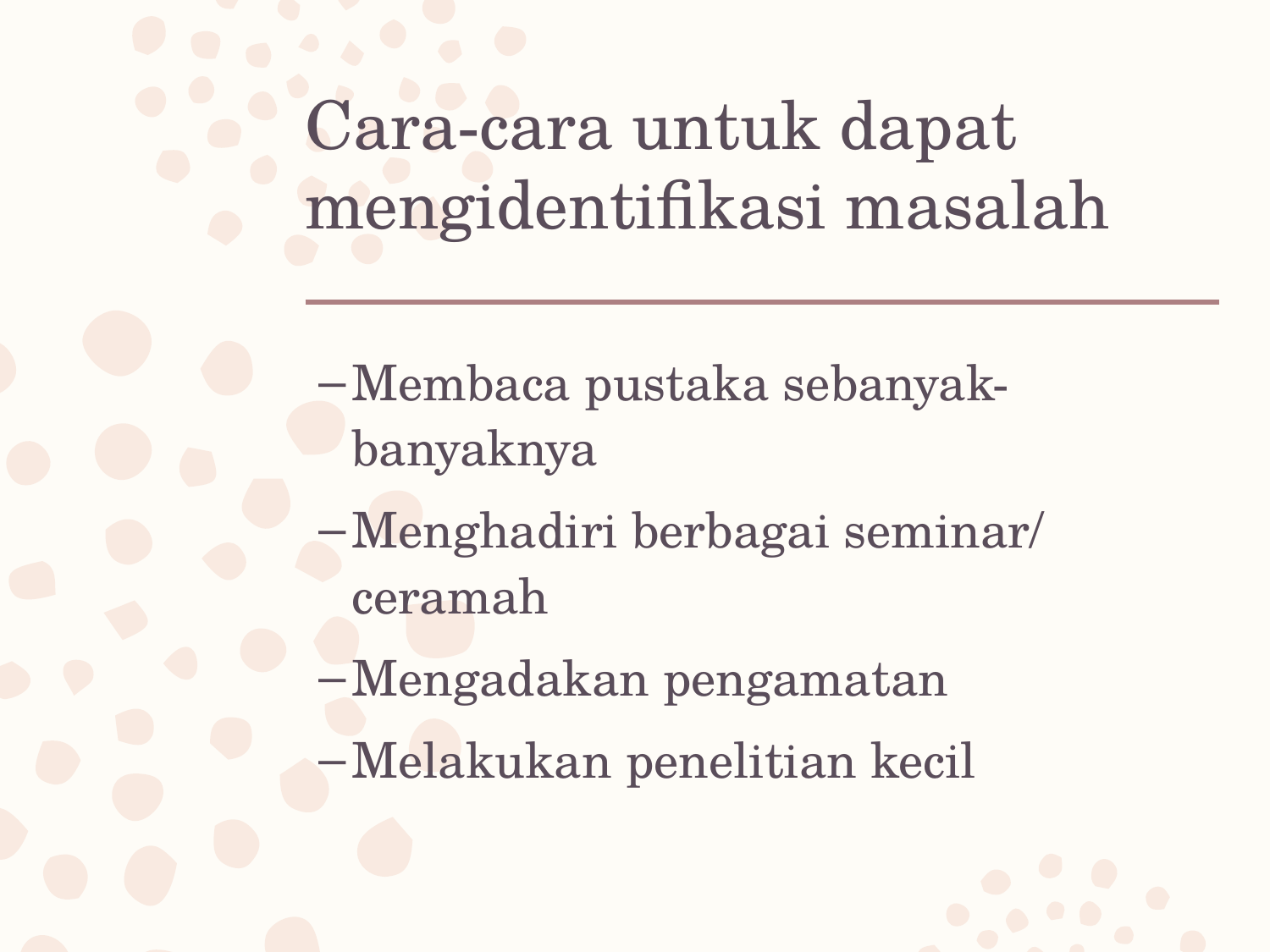

# Cara-cara untuk dapat mengidentifikasi masalah
Membaca pustaka sebanyak-banyaknya
Menghadiri berbagai seminar/ ceramah
Mengadakan pengamatan
Melakukan penelitian kecil